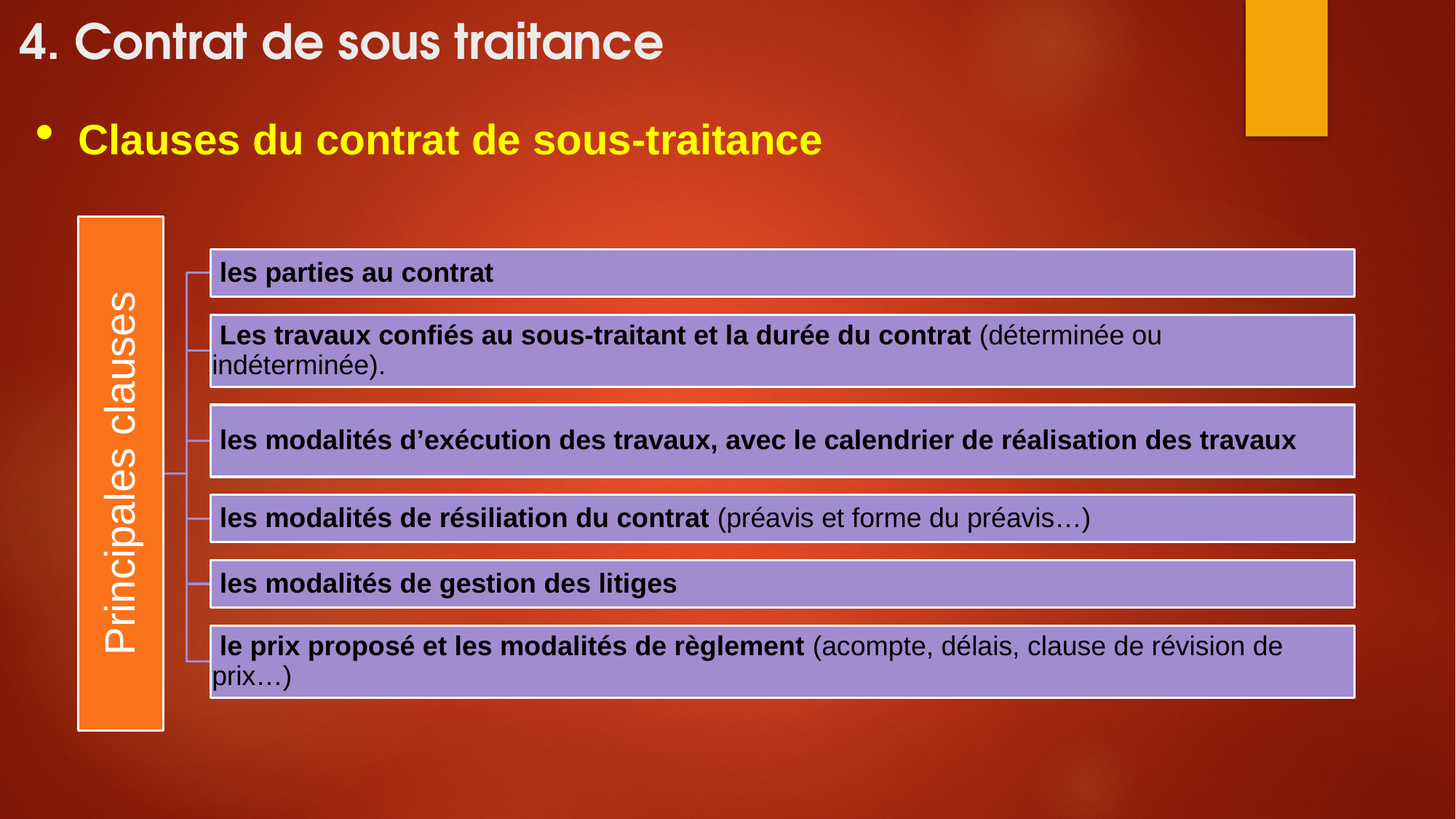

# 4. Contrat de sous traitance
Clauses du contrat de sous-traitance

Principales clauses
 les parties au contrat
 Les travaux confiés au sous-traitant et la durée du contrat (déterminée ou   indéterminée).
 les modalités d’exécution des travaux, avec le calendrier de réalisation des travaux
 les modalités de résiliation du contrat (préavis et forme du préavis…)
 les modalités de gestion des litiges
 le prix proposé et les modalités de règlement (acompte, délais, clause de révision de prix…)